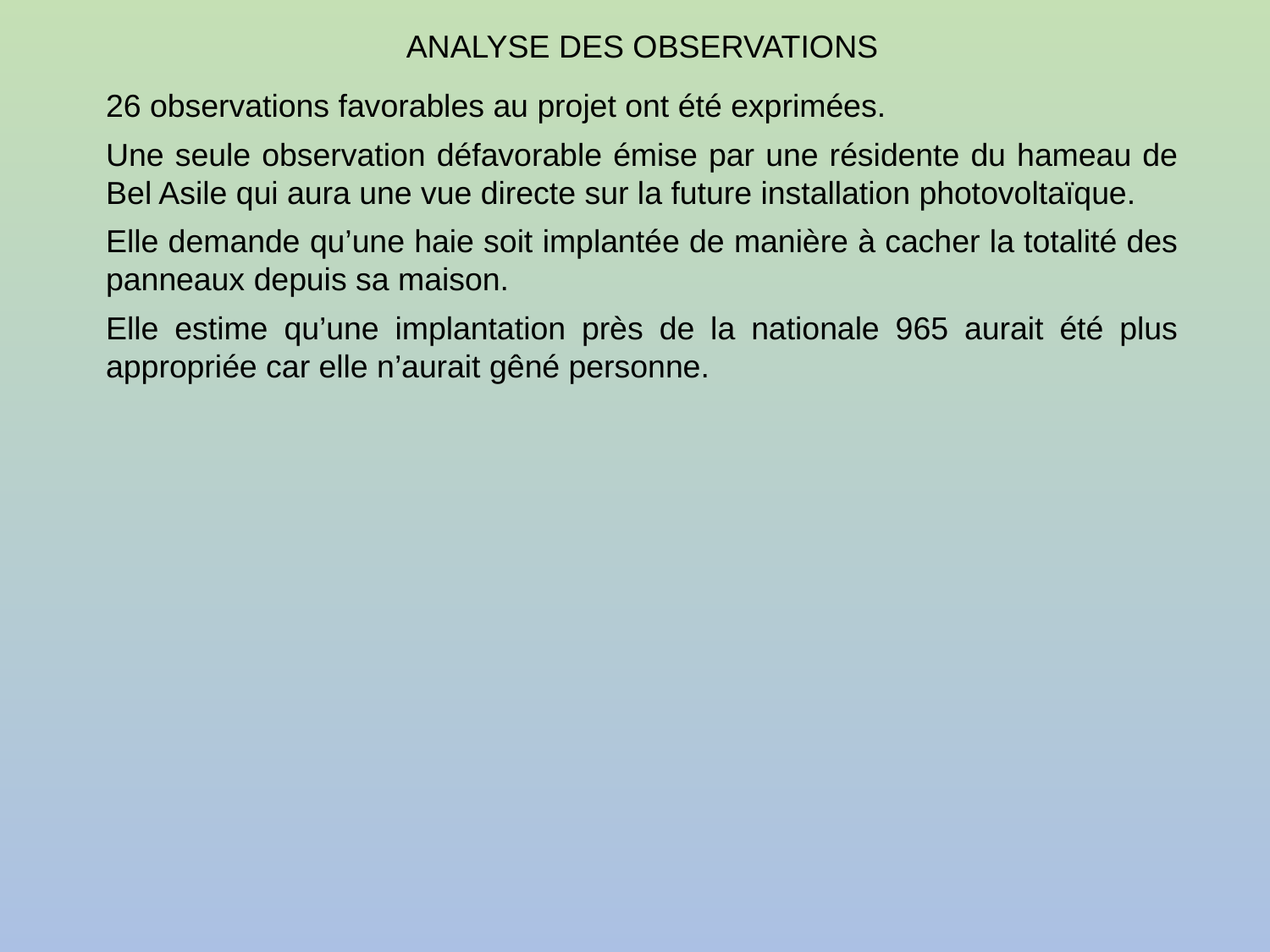

ANALYSE DES OBSERVATIONS

26 observations favorables au projet ont été exprimées.
Une seule observation défavorable émise par une résidente du hameau de Bel Asile qui aura une vue directe sur la future installation photovoltaïque.
Elle demande qu’une haie soit implantée de manière à cacher la totalité des panneaux depuis sa maison.
Elle estime qu’une implantation près de la nationale 965 aurait été plus appropriée car elle n’aurait gêné personne.